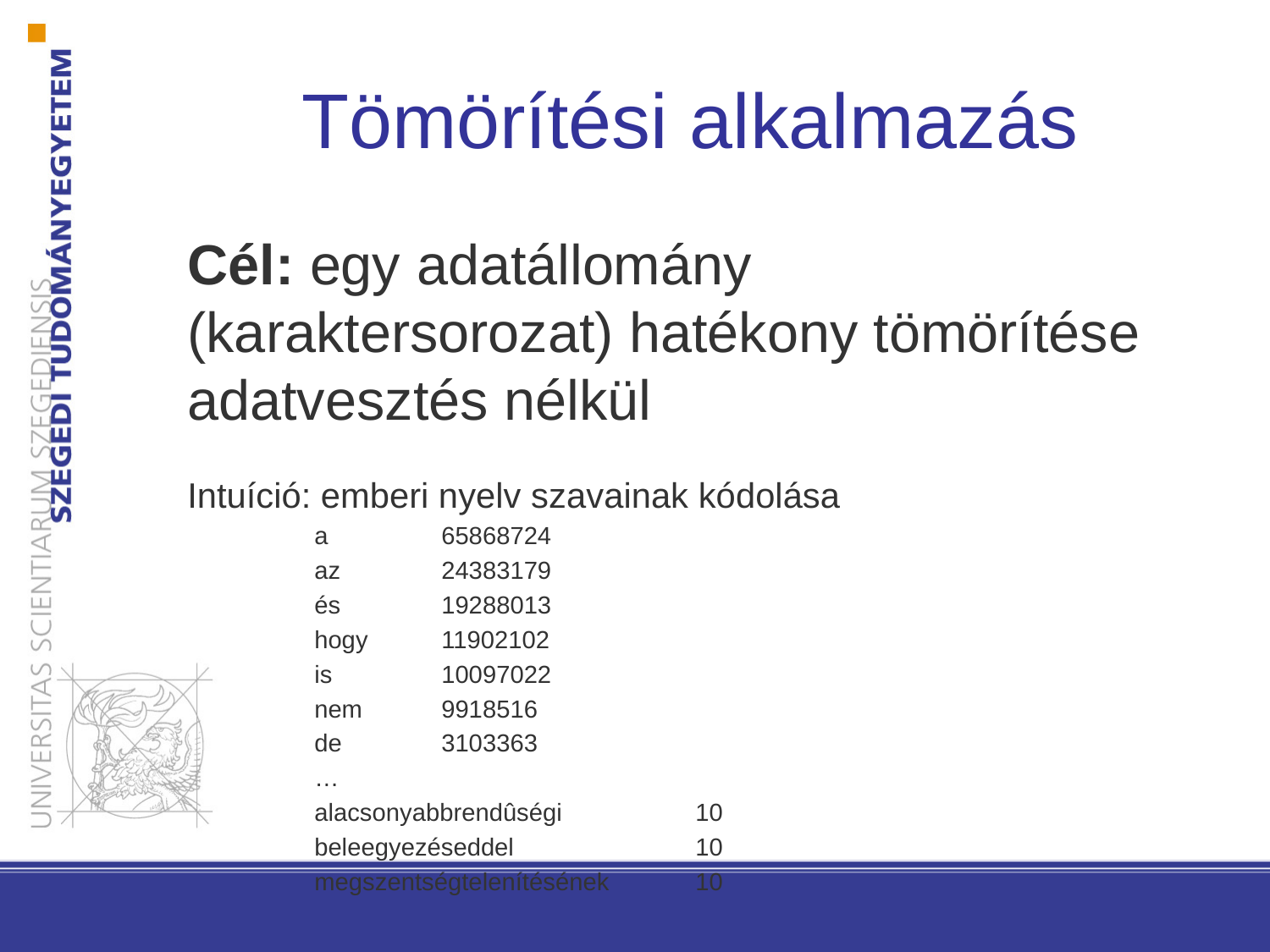

# Tömörítési alkalmazás
Cél: egy adatállomány (karaktersorozat) hatékony tömörítése adatvesztés nélkül

Intuíció: emberi nyelv szavainak kódolása
	a	65868724
	az	24383179
	és	19288013
	hogy	11902102
	is	10097022
	nem	9918516
	de	3103363
	…
	alacsonyabbrendûségi		10
	beleegyezéseddel		10
	megszentségtelenítésének	10